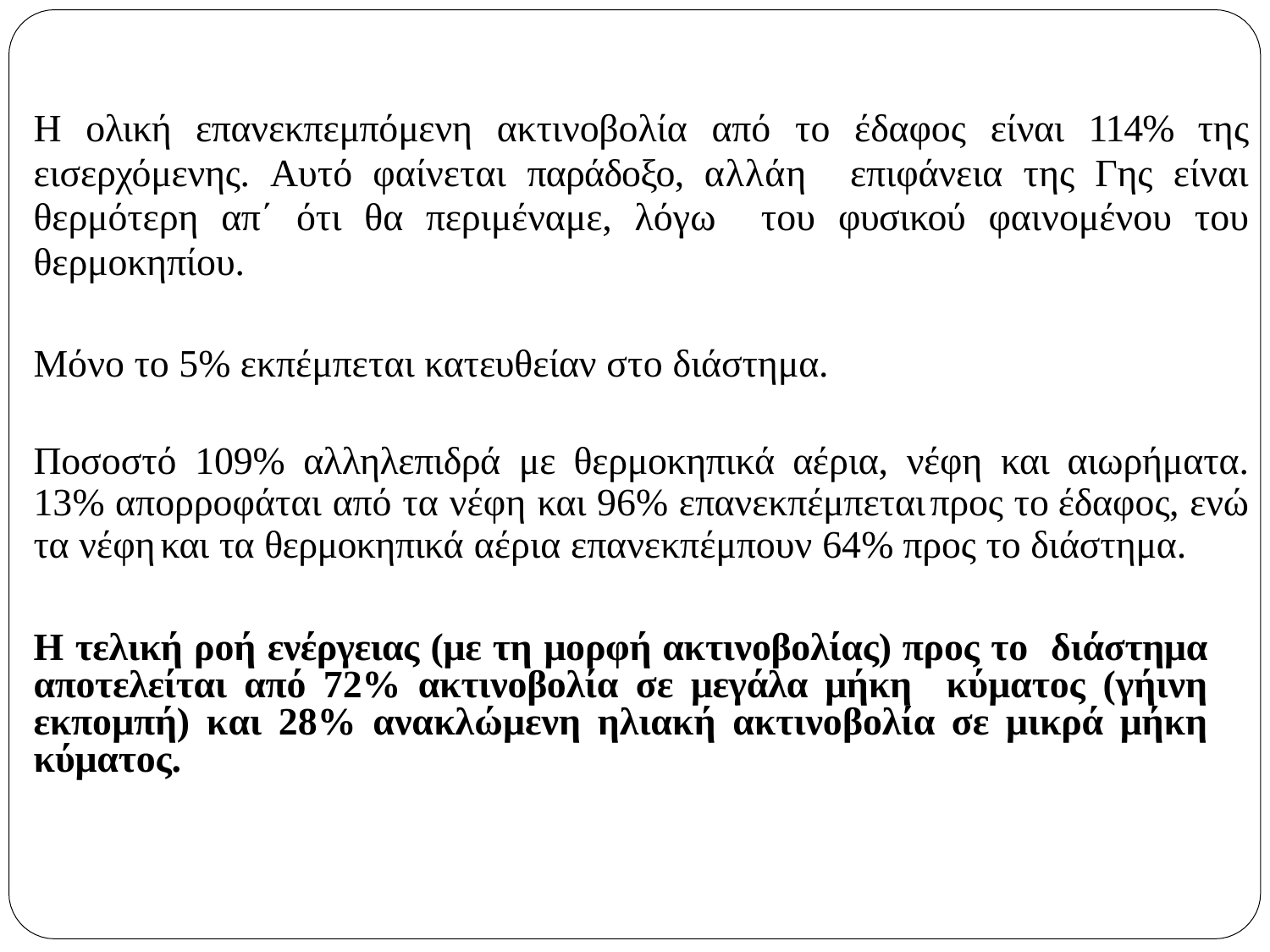

Η ολική επανεκπεμπόμενη ακτινοβολία από το έδαφος είναι 114% της εισερχόμενης. Αυτό φαίνεται παράδοξο, αλλάη  επιφάνεια της Γης είναι θερμότερη απ΄ ότι θα περιμέναμε, λόγω  του φυσικού φαινομένου του θερμοκηπίου.

Μόνο το 5% εκπέμπεται κατευθείαν στο διάστημα.

Ποσοστό 109% αλληλεπιδρά με θερμοκηπικά αέρια, νέφη και αιωρήματα. 13% απορροφάται από τα νέφη και 96% επανεκπέμπεται	προς το	έδαφος, ενώ τα νέφη	και τα θερμοκηπικά αέρια επανεκπέμπουν 64% προς το διάστημα.

Η τελική ροή ενέργειας (με τη μορφή ακτινοβολίας) προς το  διάστημα αποτελείται από 72% ακτινοβολία σε μεγάλα μήκη  κύματος (γήινη εκπομπή) και 28% ανακλώμενη ηλιακή ακτινοβολία σε μικρά μήκη κύματος.